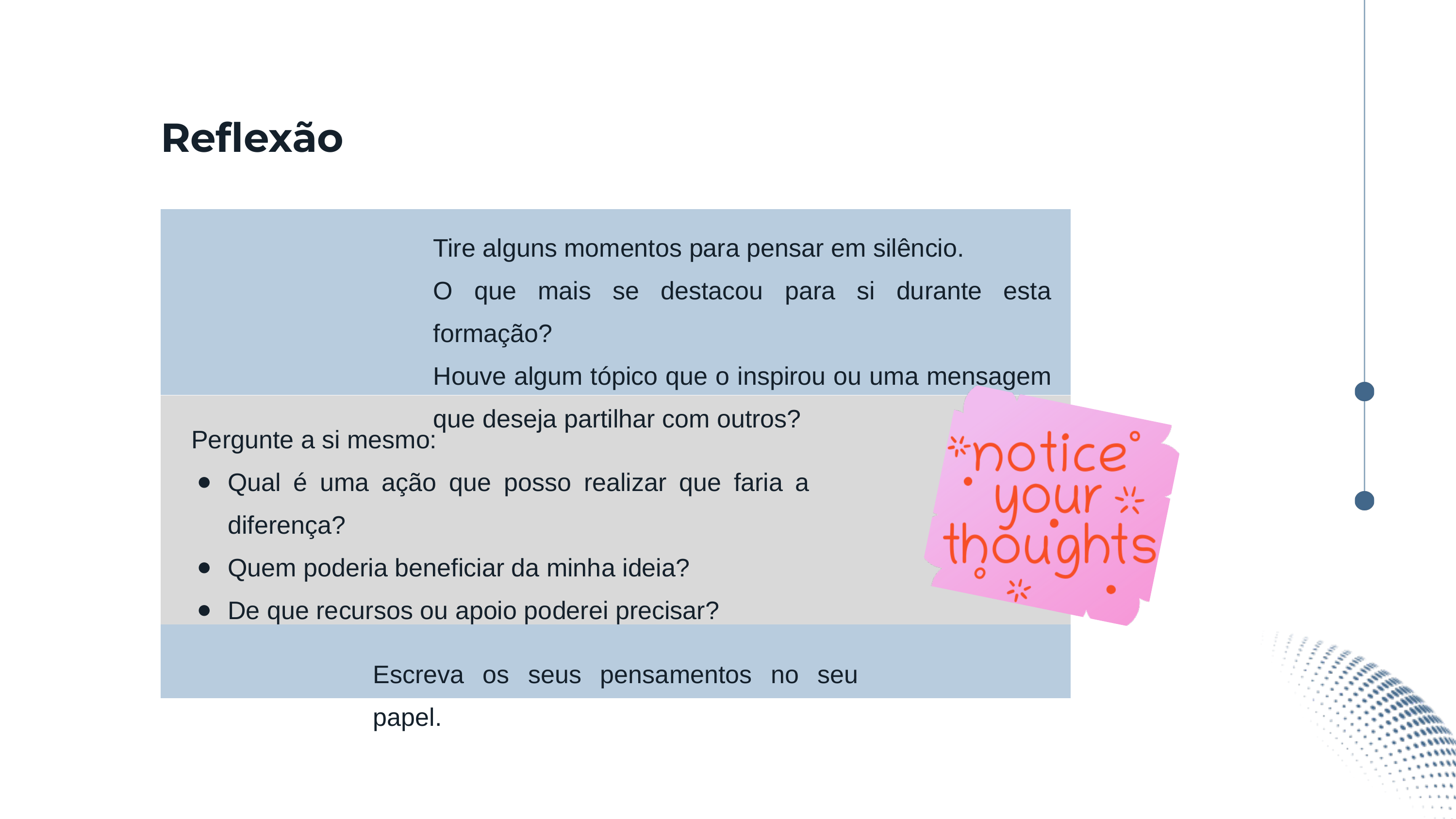

Reflexão

Tire alguns momentos para pensar em silêncio.
O que mais se destacou para si durante esta formação?
Houve algum tópico que o inspirou ou uma mensagem que deseja partilhar com outros?

Pergunte a si mesmo:
Qual é uma ação que posso realizar que faria a diferença?
Quem poderia beneficiar da minha ideia?
De que recursos ou apoio poderei precisar?

Escreva os seus pensamentos no seu papel.